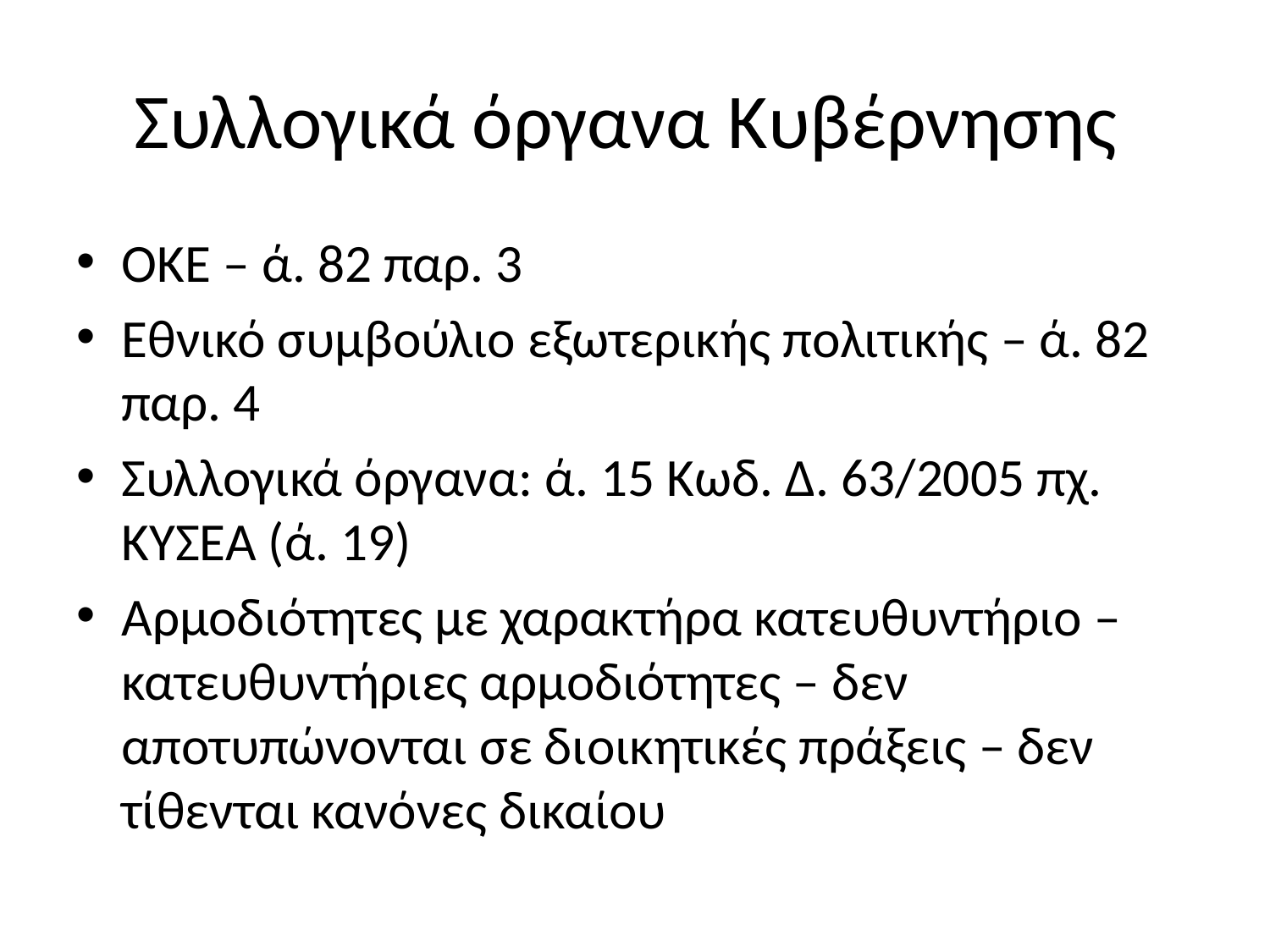

# Συλλογικά όργανα Κυβέρνησης
ΟΚΕ – ά. 82 παρ. 3
Εθνικό συμβούλιο εξωτερικής πολιτικής – ά. 82 παρ. 4
Συλλογικά όργανα: ά. 15 Κωδ. Δ. 63/2005 πχ. ΚΥΣΕΑ (ά. 19)
Αρμοδιότητες με χαρακτήρα κατευθυντήριο – κατευθυντήριες αρμοδιότητες – δεν αποτυπώνονται σε διοικητικές πράξεις – δεν τίθενται κανόνες δικαίου